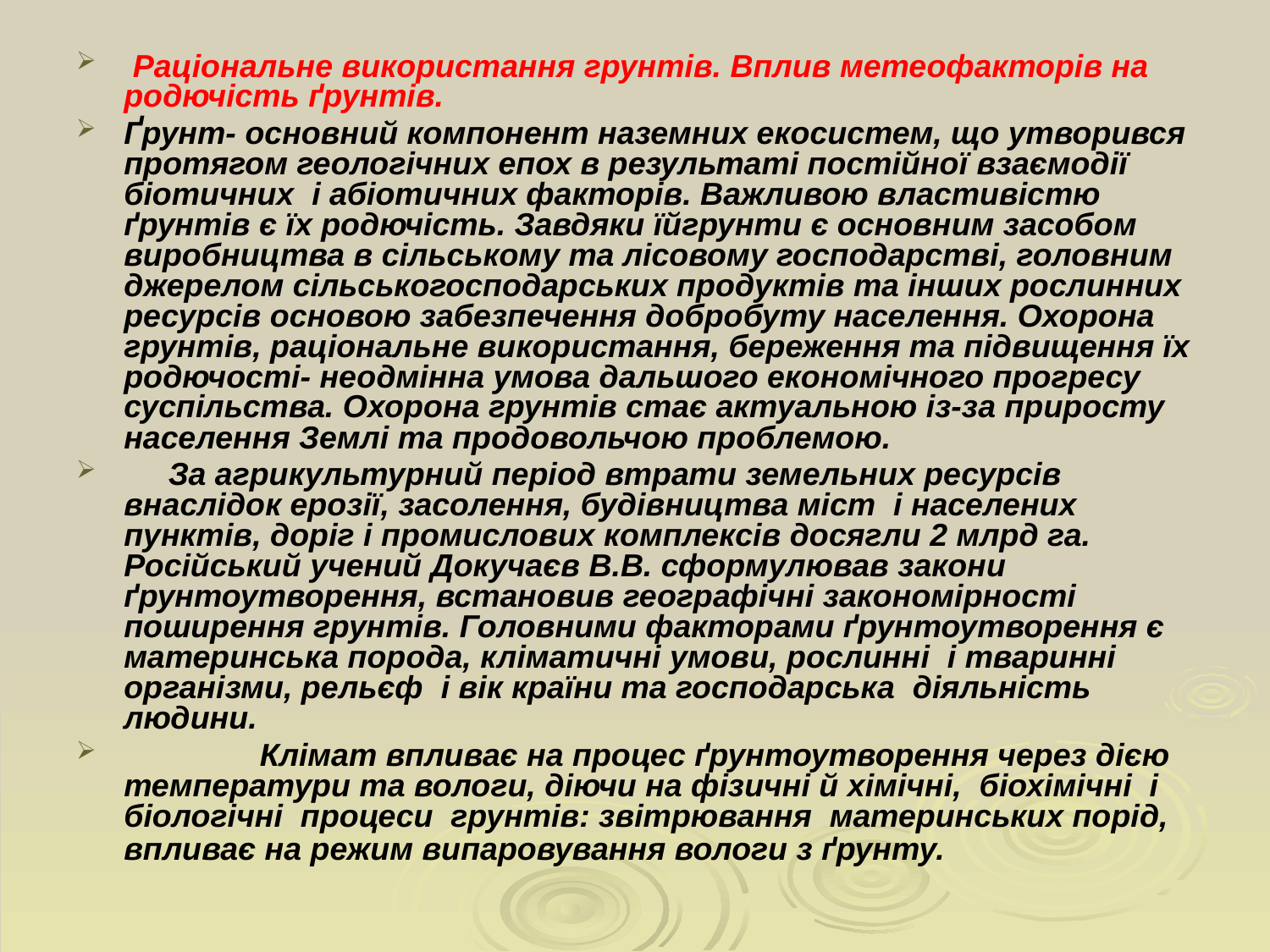

Раціональне використання грунтів. Вплив метеофакторів на родючість ґрунтів.
Ґрунт- основний компонент наземних екосистем, що утворився протягом геологічних епох в результаті постійної взаємодії біотичних  і абіотичних факторів. Важливою властивістю  ґрунтів є їх родючість. Завдяки їйгрунти є основним засобом виробництва в сільському та лісовому господарстві, головним джерелом сільськогосподарських продуктів та інших рослинних ресурсів основою забезпечення добробуту населення. Охорона грунтів, раціональне використання, береження та підвищення їх родючості- неодмінна умова дальшого економічного прогресу суспільства. Охорона грунтів стає актуальною із-за приросту  населення Землі та продовольчою проблемою.
     За агрикультурний період втрати земельних ресурсів внаслідок ерозії, засолення, будівництва міст  і населених пунктів, доріг і промислових комплексів досягли 2 млрд га. Російський учений Докучаєв В.В. сформулював закони ґрунтоутворення, встановив географічні закономірності поширення грунтів. Головними факторами ґрунтоутворення є материнська порода, кліматичні умови, рослинні  і тваринні організми, рельєф  і вік країни та господарська  діяльність людини.
	 Клімат впливає на процес ґрунтоутворення через дією температури та вологи, діючи на фізичні й хімічні,  біохімічні  і біологічні  процеси  грунтів: звітрювання  материнських порід, впливає на режим випаровування вологи з ґрунту.